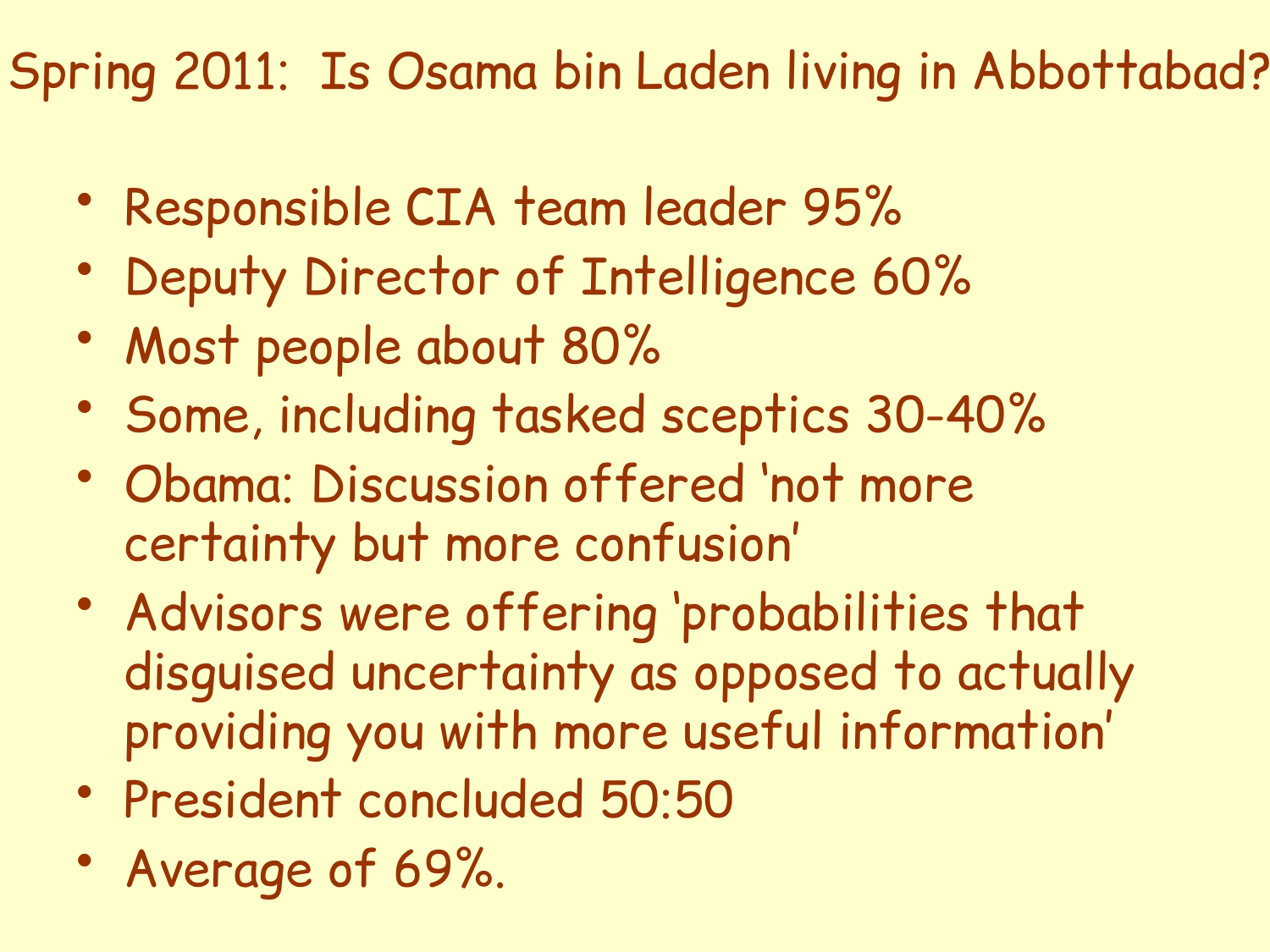

# Spring 2011:  Is Osama bin Laden living in Abbottabad?
Responsible CIA team leader 95%
Deputy Director of Intelligence 60%
Most people about 80%
Some, including tasked sceptics 30-40%
Obama: Discussion offered ‘not more certainty but more confusion’
Advisors were offering ‘probabilities that disguised uncertainty as opposed to actually providing you with more useful information’
President concluded 50:50
Average of 69%.